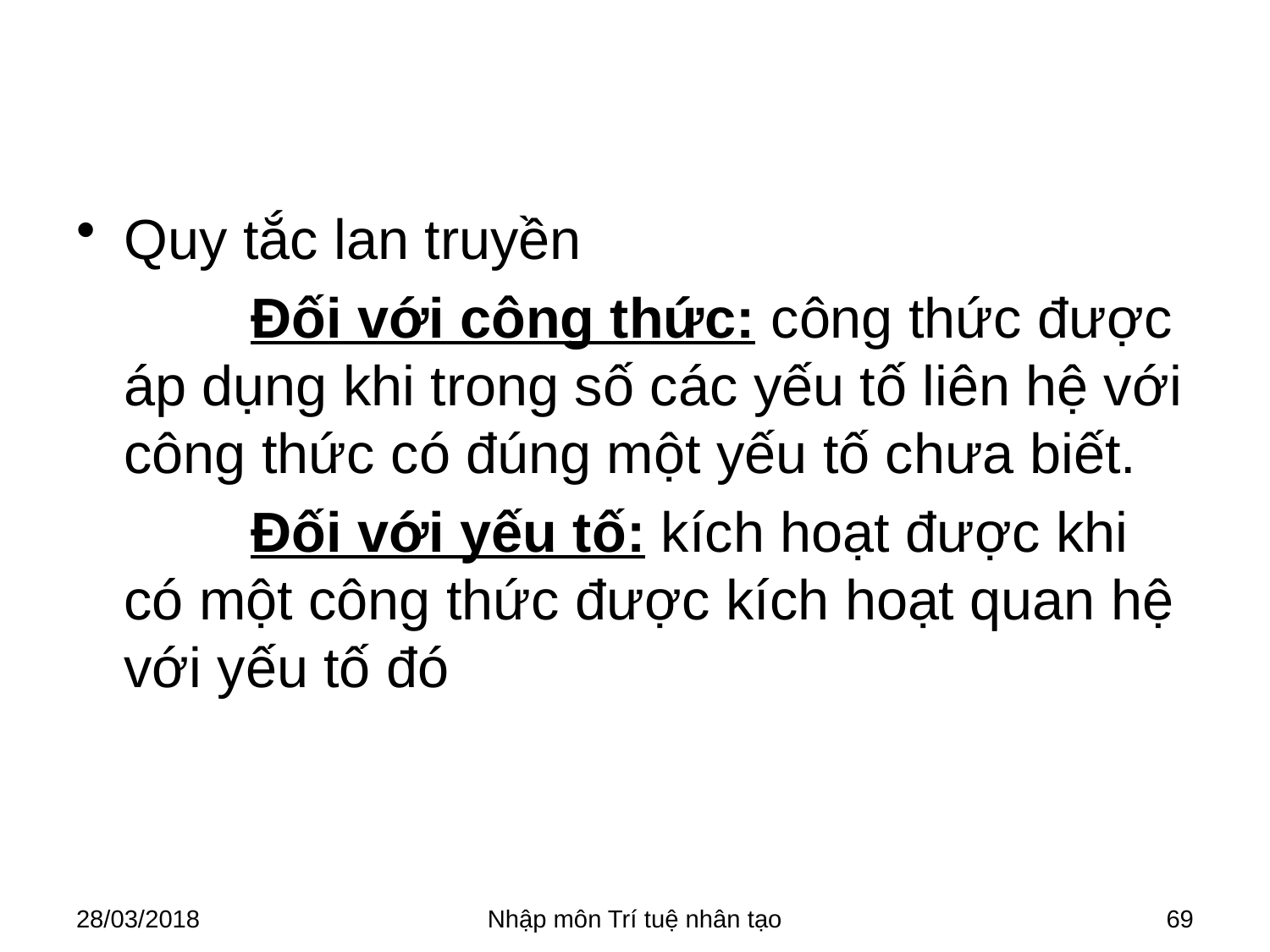

#
Quy tắc lan truyền
		Đối với công thức: công thức được áp dụng khi trong số các yếu tố liên hệ với công thức có đúng một yếu tố chưa biết.
		Đối với yếu tố: kích hoạt được khi có một công thức được kích hoạt quan hệ với yếu tố đó

28/03/2018

Nhập môn Trí tuệ nhân tạo

69